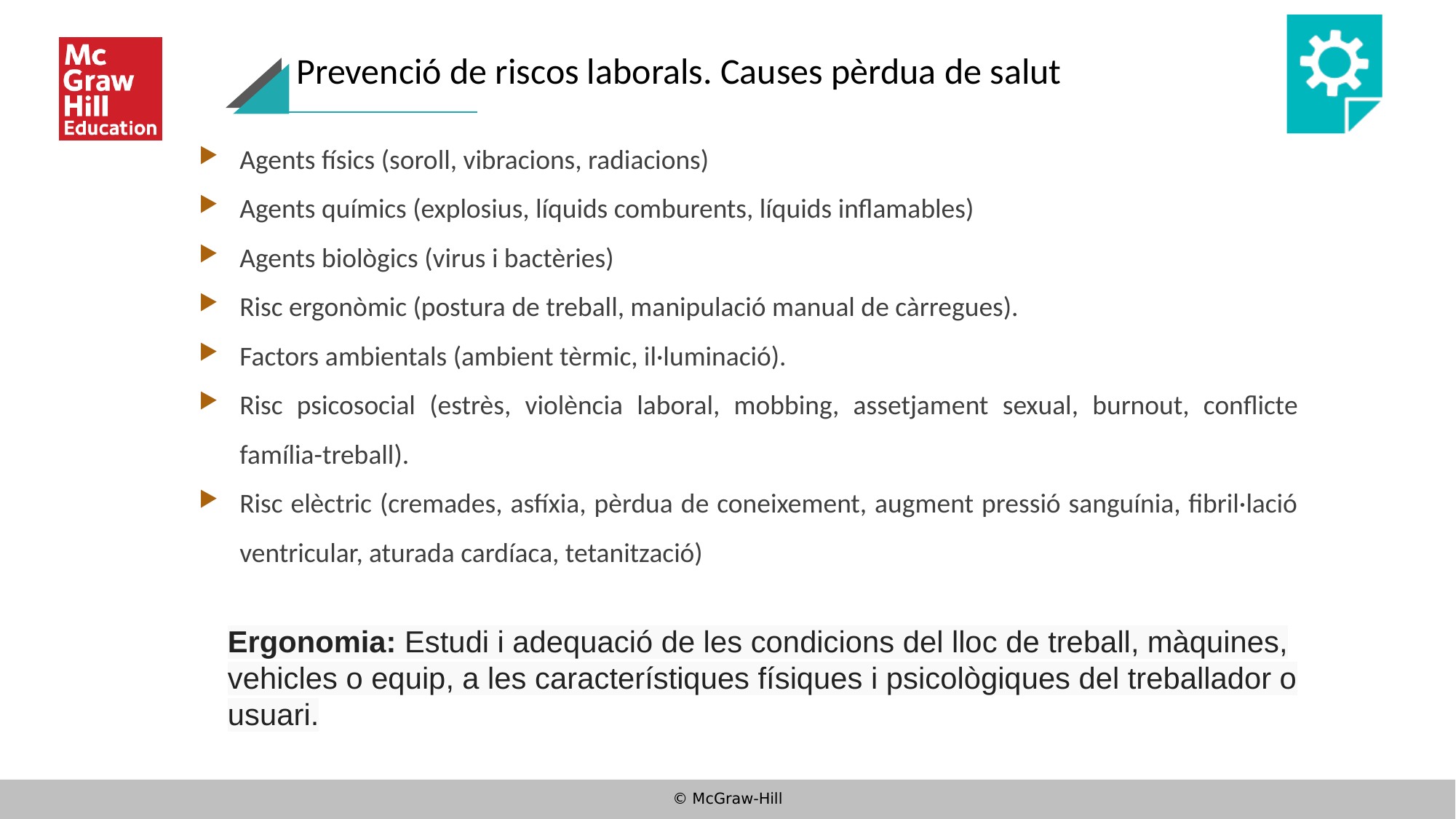

# Prevenció de riscos laborals. Causes pèrdua de salut

Agents físics (soroll, vibracions, radiacions)
Agents químics (explosius, líquids comburents, líquids inflamables)
Agents biològics (virus i bactèries)
Risc ergonòmic (postura de treball, manipulació manual de càrregues).
Factors ambientals (ambient tèrmic, il·luminació).
Risc psicosocial (estrès, violència laboral, mobbing, assetjament sexual, burnout, conflicte família-treball).
Risc elèctric (cremades, asfíxia, pèrdua de coneixement, augment pressió sanguínia, fibril·lació ventricular, aturada cardíaca, tetanització)

Ergonomia: Estudi i adequació de les condicions del lloc de treball, màquines, vehicles o equip, a les característiques físiques i psicològiques del treballador o usuari.